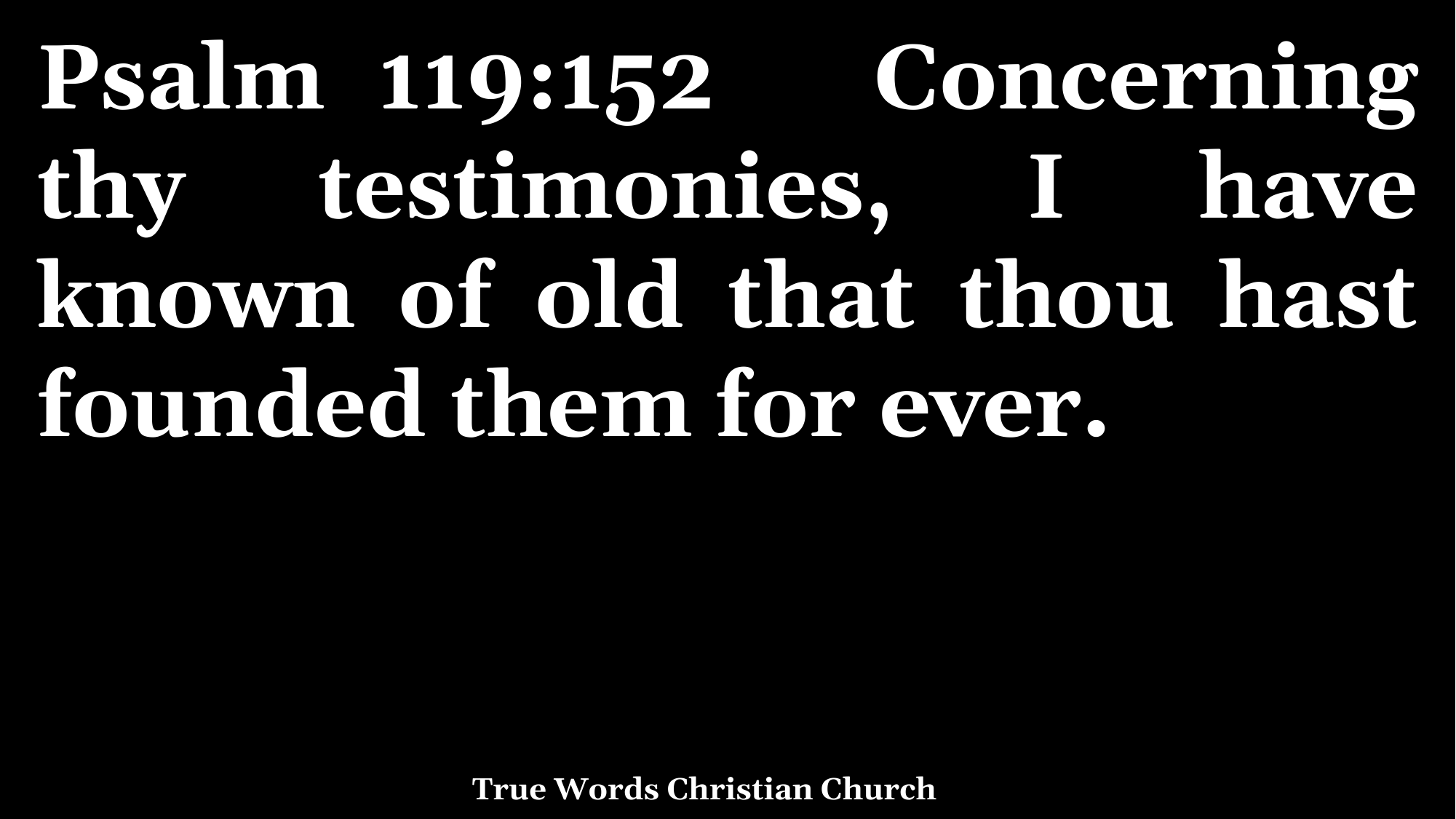

Psalm 119:152   Concerning thy testimonies, I have known of old that thou hast founded them for ever.
True Words Christian Church